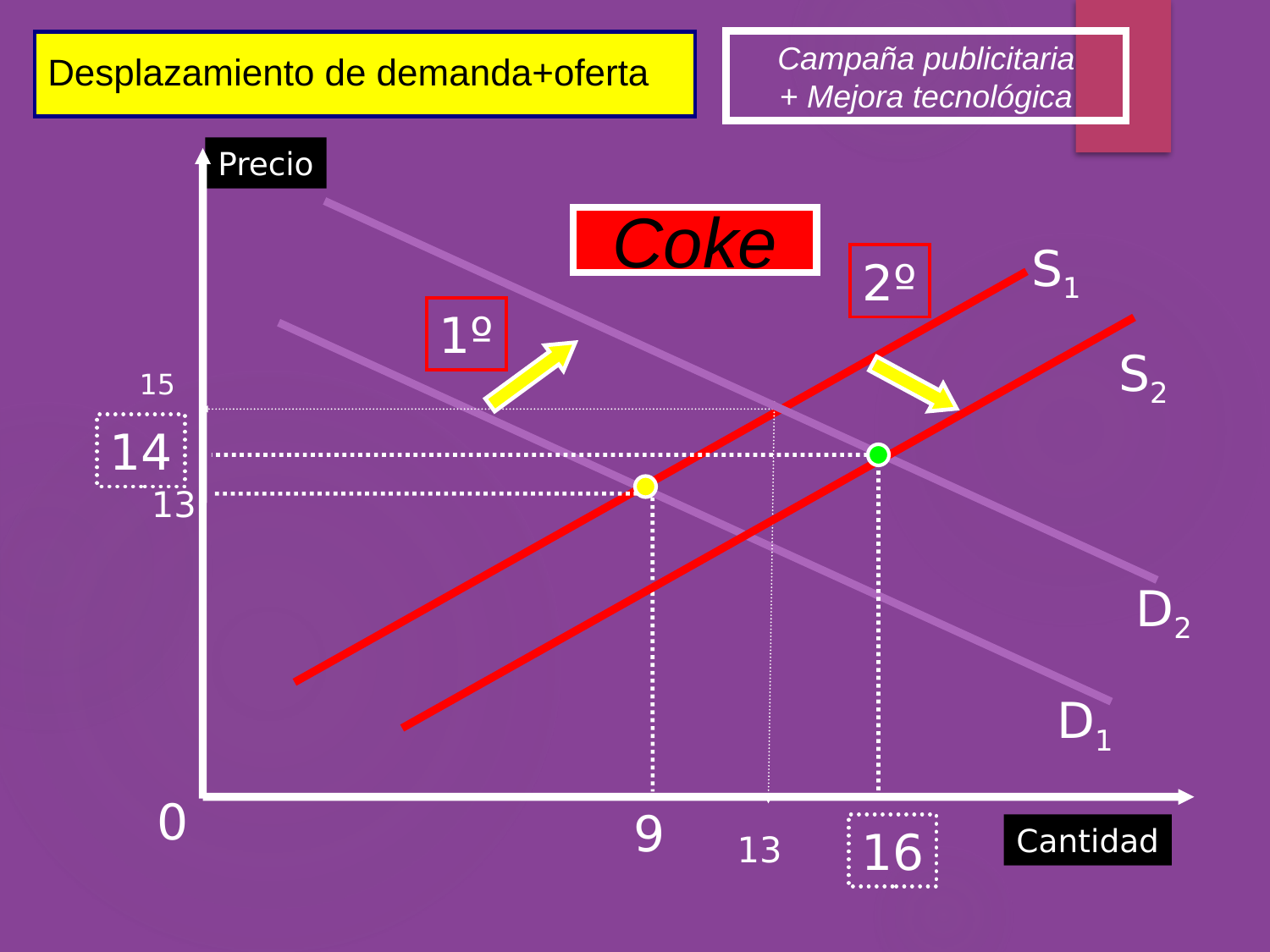

Campaña publicitaria
+ Mejora tecnológica
Desplazamiento de demanda+oferta
Precio

1º

D2
Coke
S1
2º

S2

15

13
14

16
13

D1
0
9
Cantidad